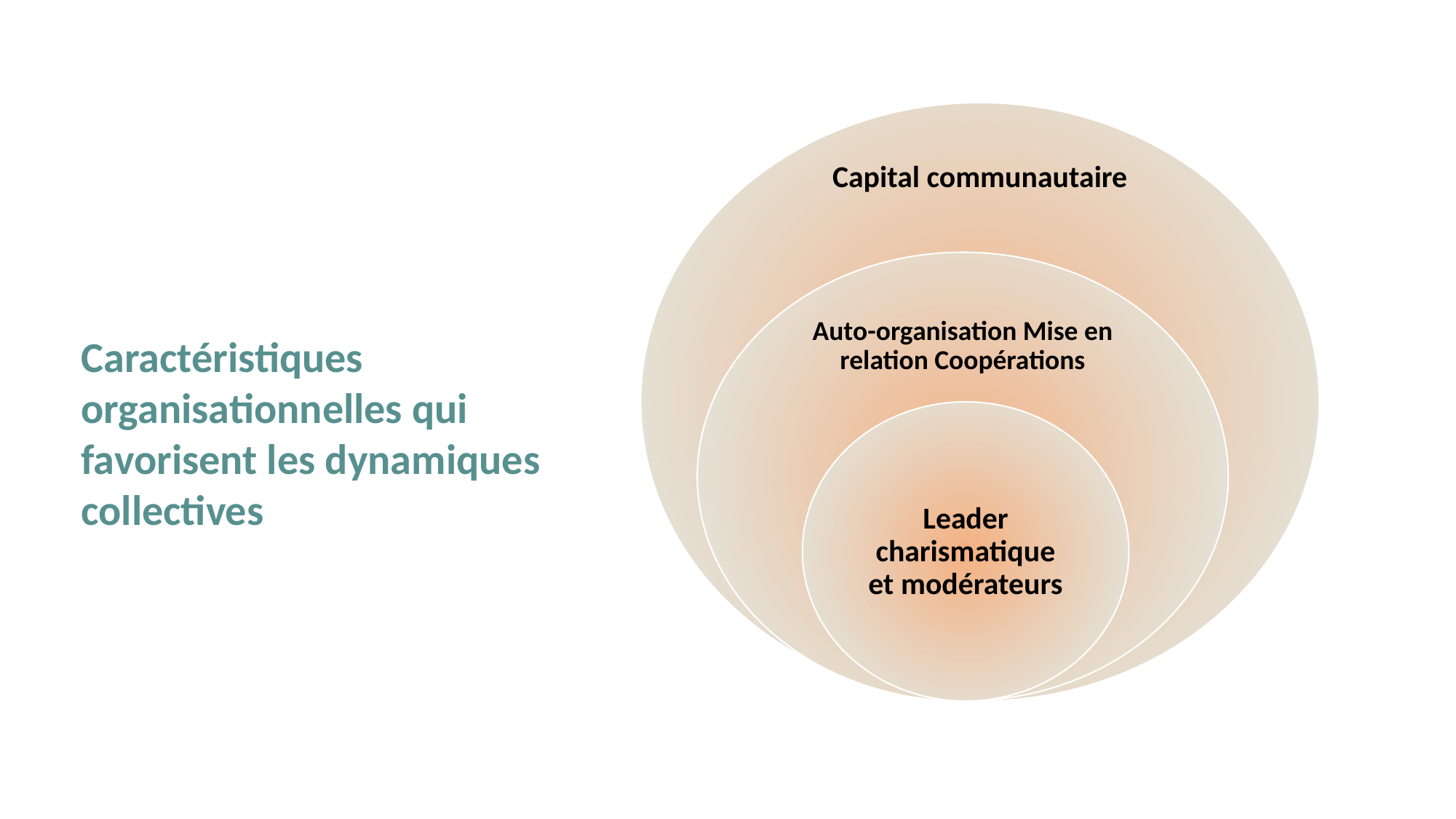

Capital communautaire

Auto-organisation Mise en relation Coopérations
Leader charismatique et modérateurs
Caractéristiques organisationnelles qui favorisent les dynamiques collectives